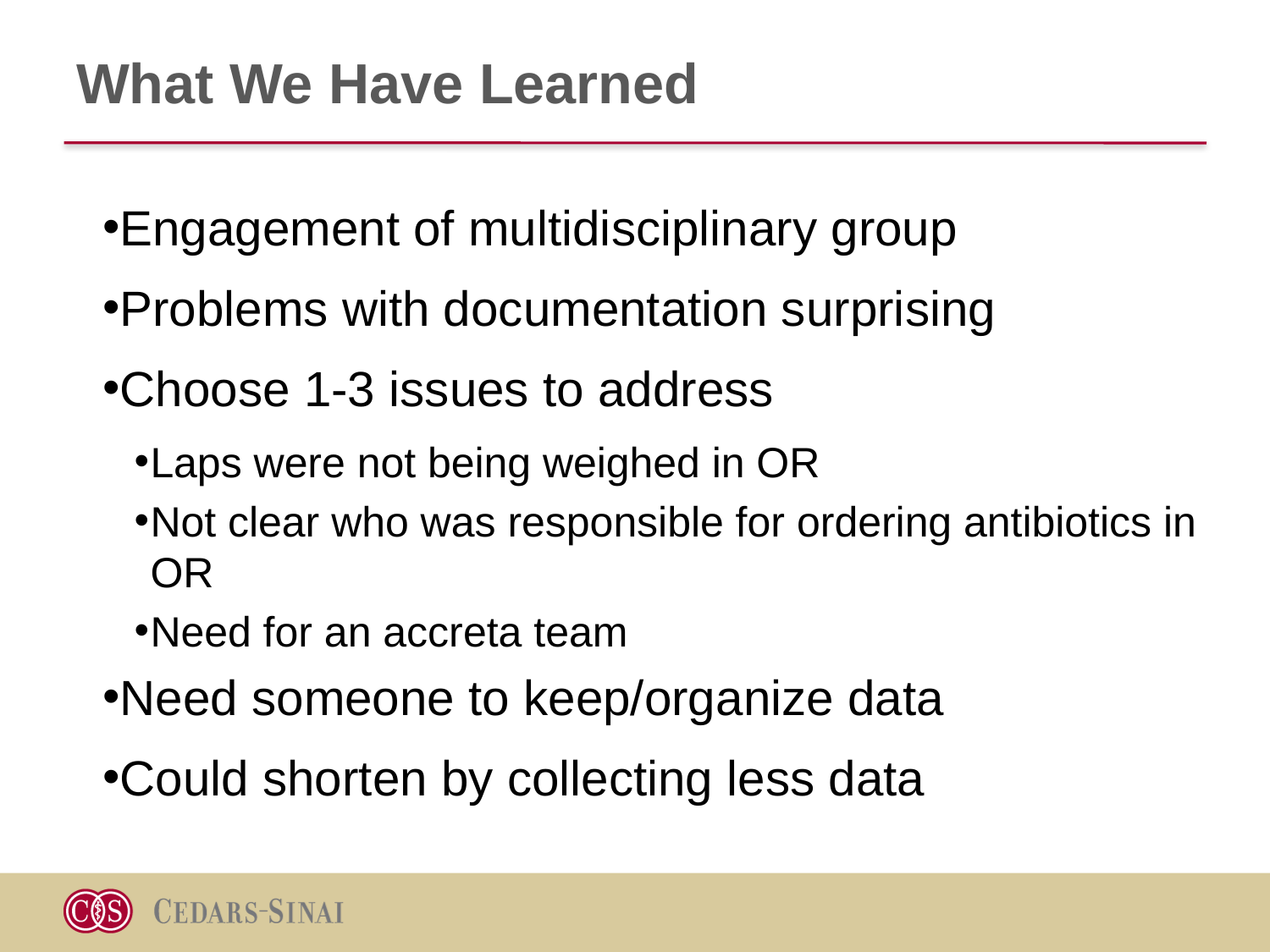

# What We Have Learned
Engagement of multidisciplinary group
Problems with documentation surprising
Choose 1-3 issues to address
Laps were not being weighed in OR
Not clear who was responsible for ordering antibiotics in OR
Need for an accreta team
Need someone to keep/organize data
Could shorten by collecting less data